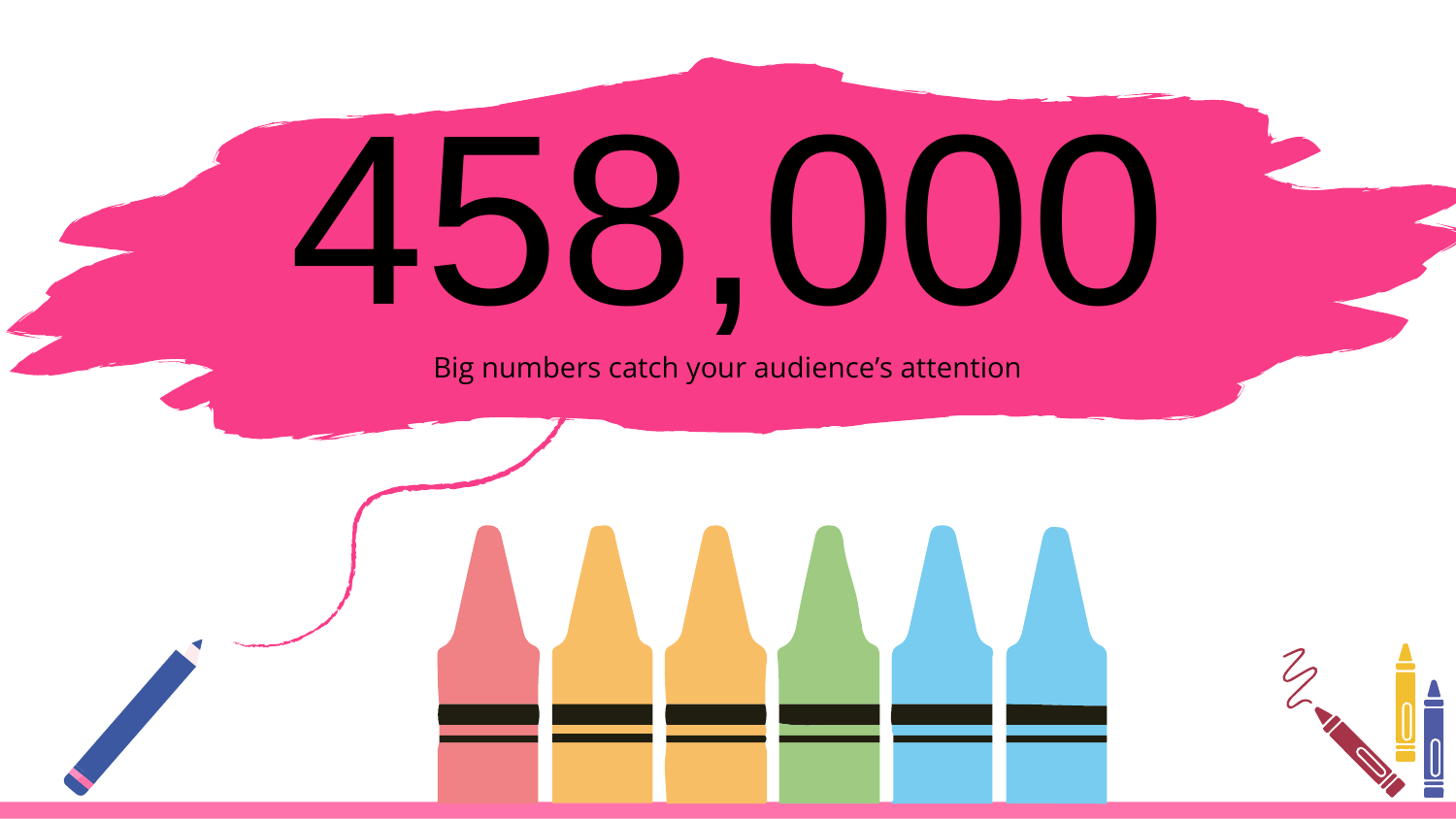

# 458,000
Big numbers catch your audience’s attention